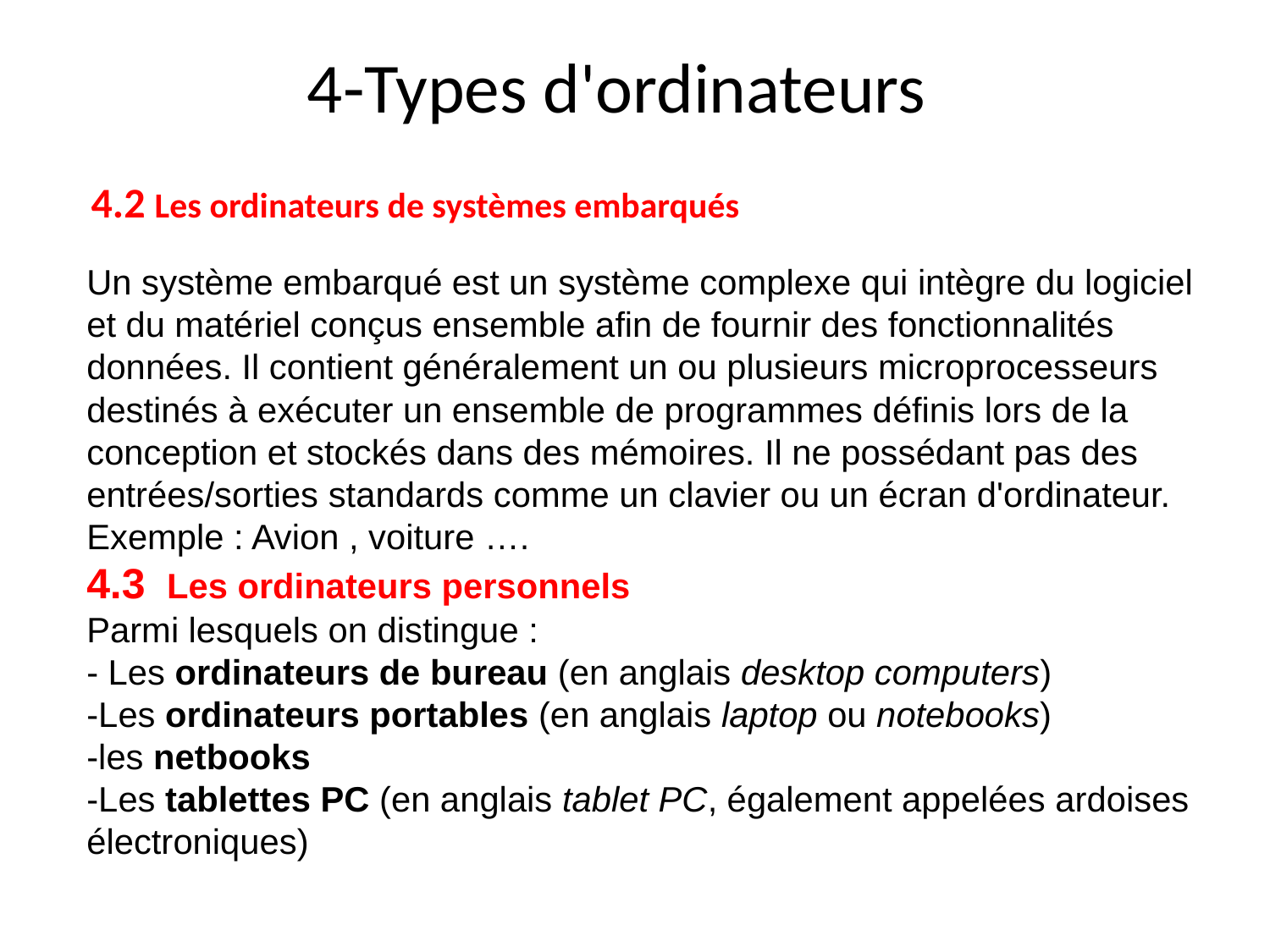

# 4-Types d'ordinateurs
4.2 Les ordinateurs de systèmes embarqués

Un système embarqué est un système complexe qui intègre du logiciel et du matériel conçus ensemble afin de fournir des fonctionnalités données. Il contient généralement un ou plusieurs microprocesseurs destinés à exécuter un ensemble de programmes définis lors de la conception et stockés dans des mémoires. Il ne possédant pas des entrées/sorties standards comme un clavier ou un écran d'ordinateur.
Exemple : Avion , voiture ….
4.3  Les ordinateurs personnels
Parmi lesquels on distingue :
- Les ordinateurs de bureau (en anglais desktop computers)
-Les ordinateurs portables (en anglais laptop ou notebooks)
-les netbooks
-Les tablettes PC (en anglais tablet PC, également appelées ardoises électroniques)